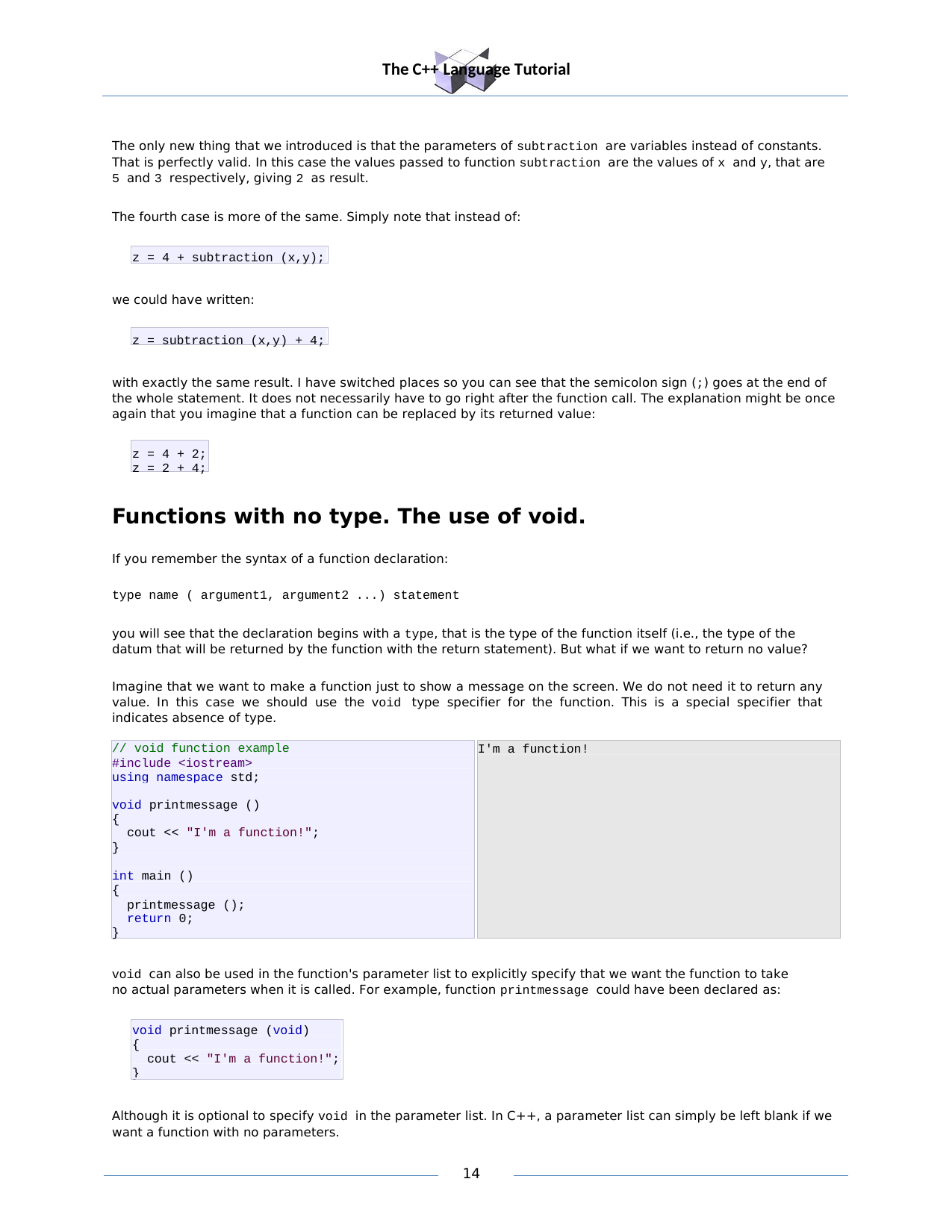

The C++ Language Tutorial

The only new thing that we introduced is that the parameters of subtraction are variables instead of constants. That is perfectly valid. In this case the values passed to function subtraction are the values of x and y, that are 5 and 3 respectively, giving 2 as result.

The fourth case is more of the same. Simply note that instead of:

z = 4 + subtraction (x,y);

we could have written:

z = subtraction (x,y) + 4;

with exactly the same result. I have switched places so you can see that the semicolon sign (;) goes at the end of the whole statement. It does not necessarily have to go right after the function call. The explanation might be once again that you imagine that a function can be replaced by its returned value:

z = 4 + 2;
z = 2 + 4;

Functions with no type. The use of void.

If you remember the syntax of a function declaration:

type name ( argument1, argument2 ...) statement

you will see that the declaration begins with a type, that is the type of the function itself (i.e., the type of the datum that will be returned by the function with the return statement). But what if we want to return no value?

Imagine that we want to make a function just to show a message on the screen. We do not need it to return any value. In this case we should use the void type specifier for the function. This is a special specifier that indicates absence of type.

// void function example
#include <iostream> using namespace std;
I'm a function!

void printmessage ()
{
cout << "I'm a function!";
}

int main ()
{
printmessage (); return 0;
}

void can also be used in the function's parameter list to explicitly specify that we want the function to take no actual parameters when it is called. For example, function printmessage could have been declared as:

void printmessage (void)
{
cout << "I'm a function!";
}

Although it is optional to specify void in the parameter list. In C++, a parameter list can simply be left blank if we want a function with no parameters.

14